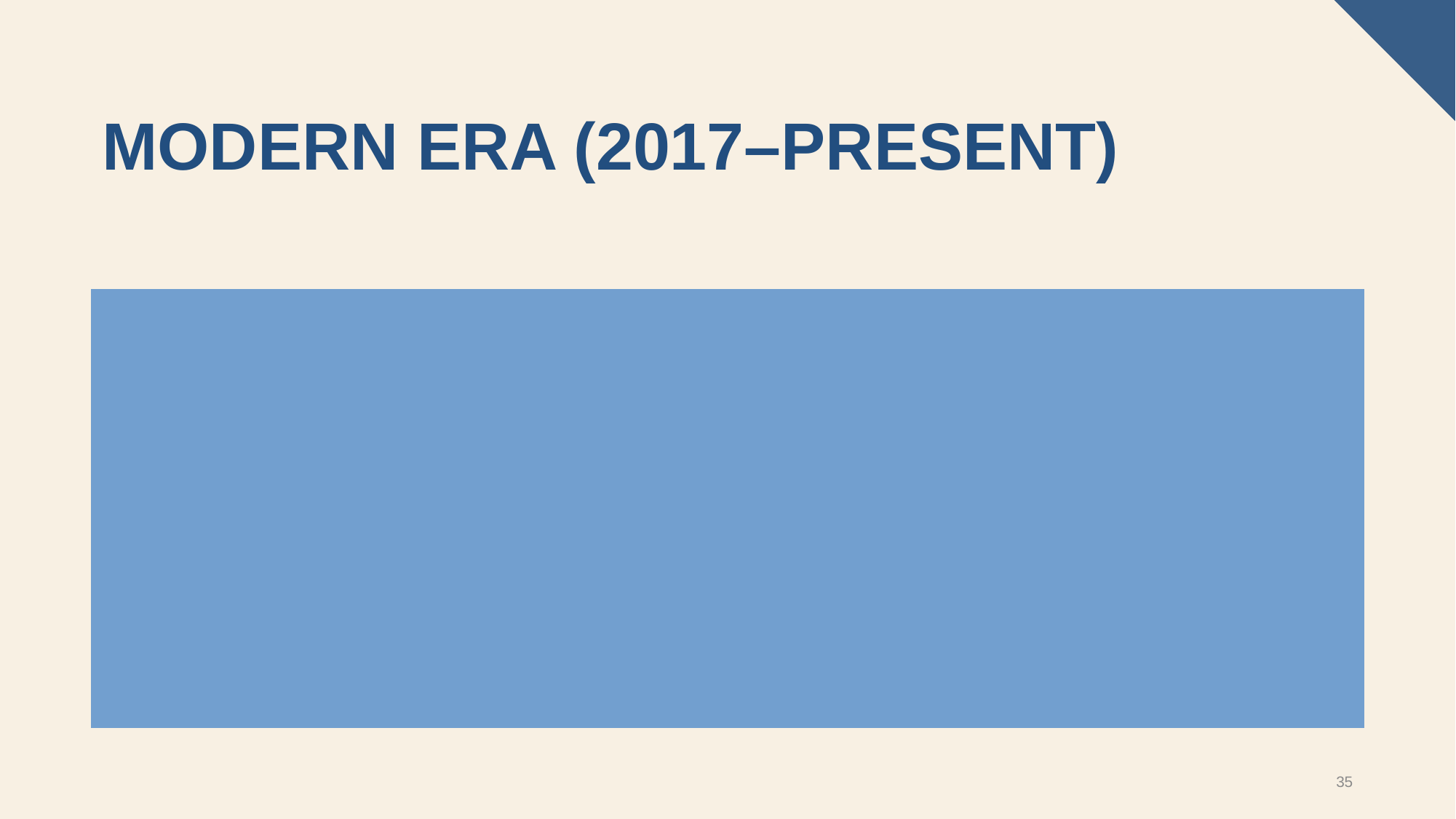

# Modern Era (2017–Present)
A move back to using tariffs as a policy tool to address trade deficits and protect national industries, particularly against China.
The Trump administration imposed broad tariffs in 2018, which were largely maintained and extended by the Biden administration.
 Increased protectionist measures, with annual tariff revenues rising to approximately $77 billion by 2025.

35